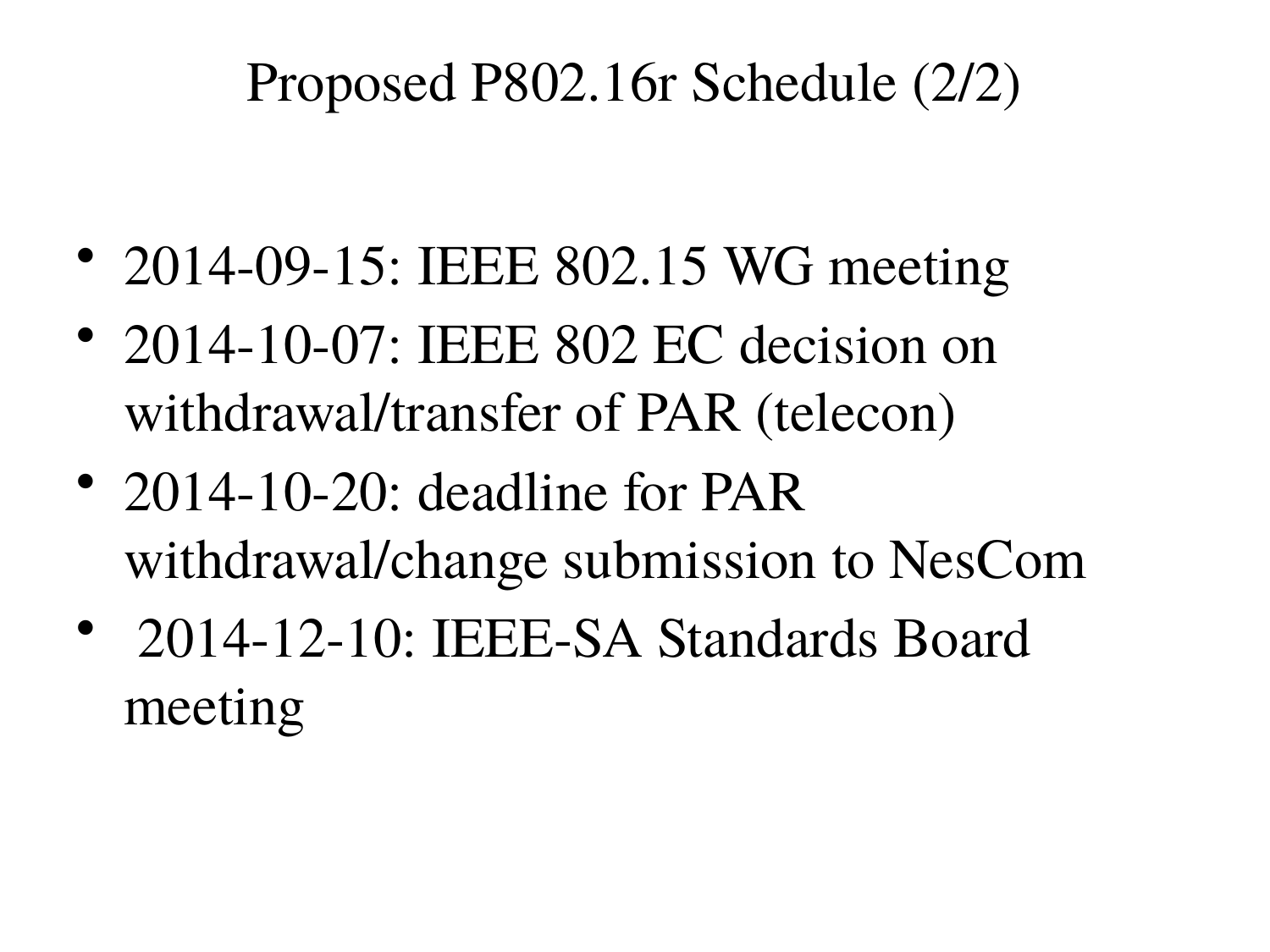

# Proposed P802.16r Schedule (2/2)
2014-09-15: IEEE 802.15 WG meeting
2014-10-07: IEEE 802 EC decision on withdrawal/transfer of PAR (telecon)
2014-10-20: deadline for PAR withdrawal/change submission to NesCom
 2014-12-10: IEEE-SA Standards Board meeting